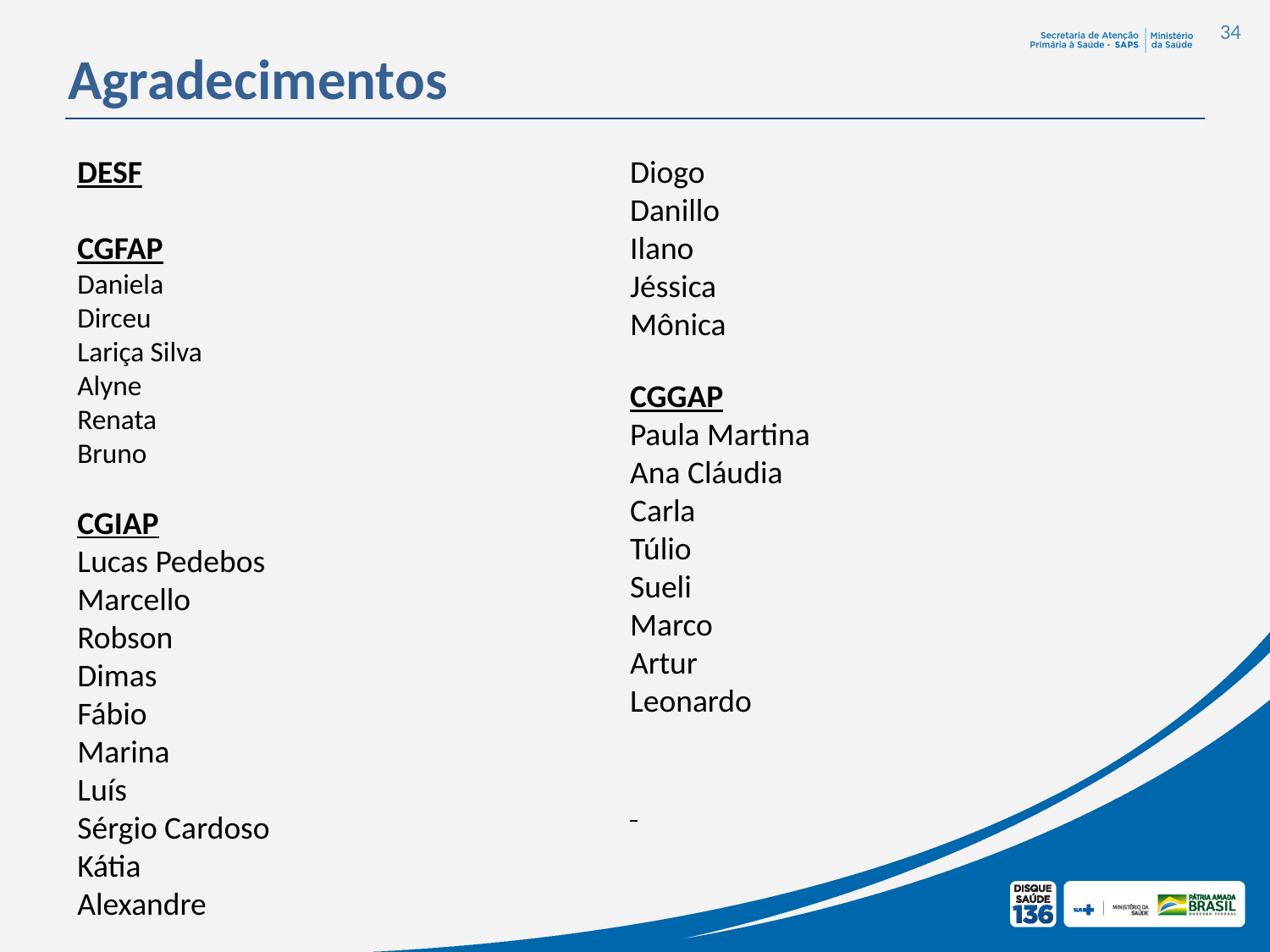

34
Agradecimentos
DESF

CGFAP
Daniela
Dirceu
Lariça Silva
Alyne
Renata
Bruno

CGIAP
Lucas Pedebos
Marcello
Robson
Dimas
Fábio
Marina
Luís
Sérgio Cardoso
Kátia
Alexandre
Diogo
Danillo
Ilano
Jéssica
Mônica

CGGAP
Paula Martina
Ana Cláudia
Carla
Túlio
Sueli
Marco
Artur
Leonardo